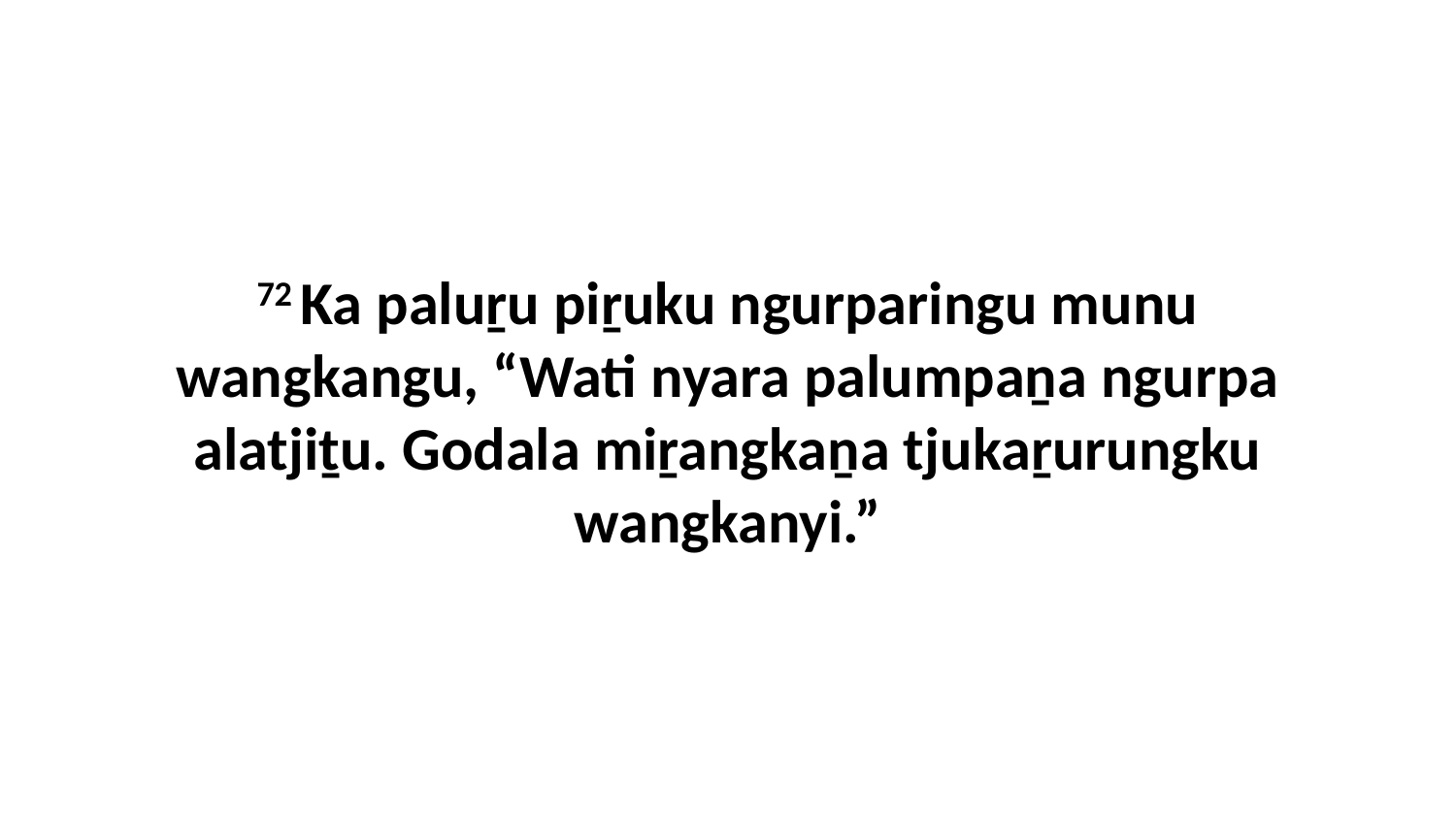

72 Ka paluṟu piṟuku ngurparingu munu wangkangu, “Wati nyara palumpaṉa ngurpa alatjiṯu. Godala miṟangkaṉa tjukaṟurungku wangkanyi.”